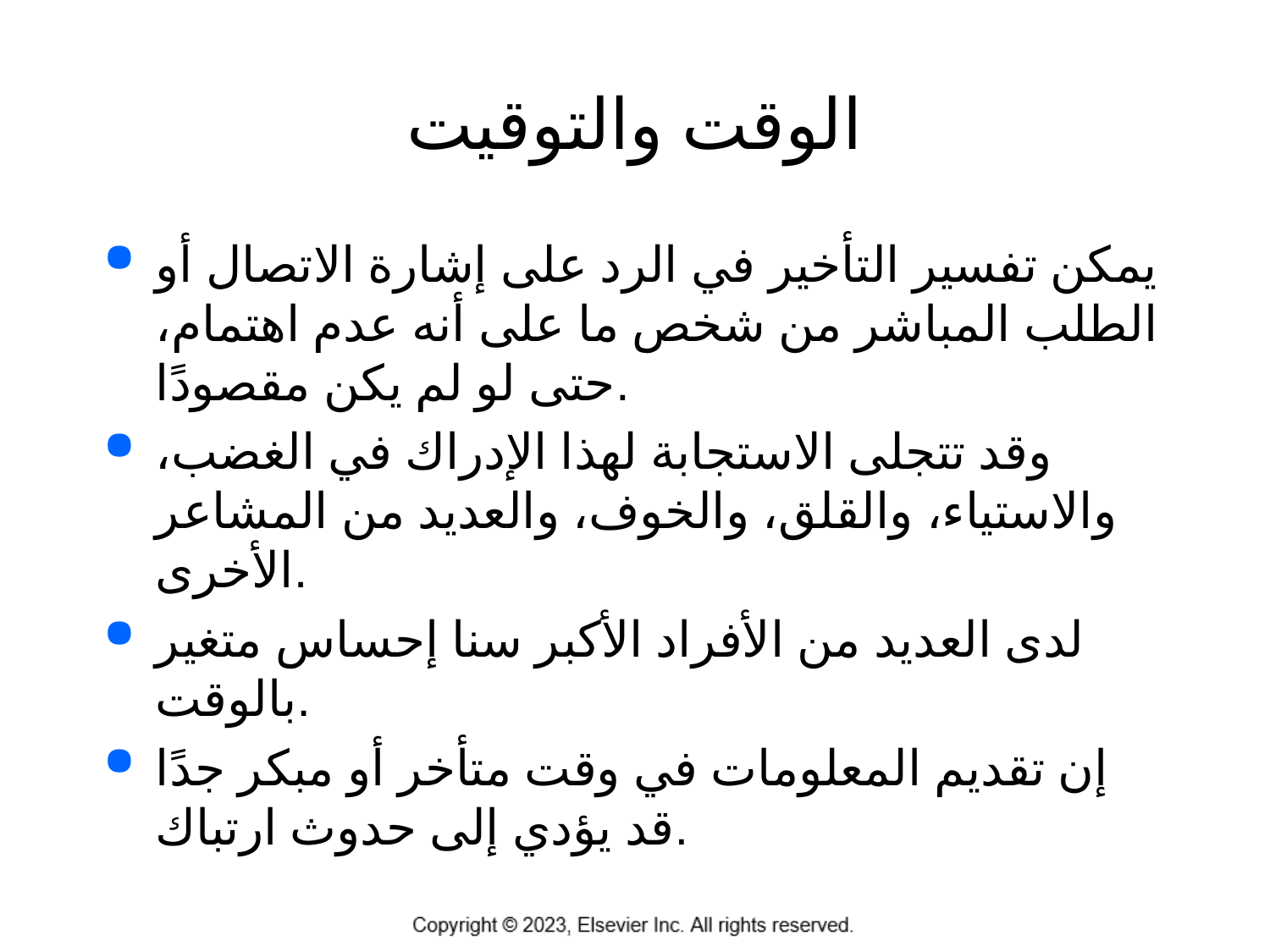

# الوقت والتوقيت
يمكن تفسير التأخير في الرد على إشارة الاتصال أو الطلب المباشر من شخص ما على أنه عدم اهتمام، حتى لو لم يكن مقصودًا.
وقد تتجلى الاستجابة لهذا الإدراك في الغضب، والاستياء، والقلق، والخوف، والعديد من المشاعر الأخرى.
لدى العديد من الأفراد الأكبر سنا إحساس متغير بالوقت.
إن تقديم المعلومات في وقت متأخر أو مبكر جدًا قد يؤدي إلى حدوث ارتباك.